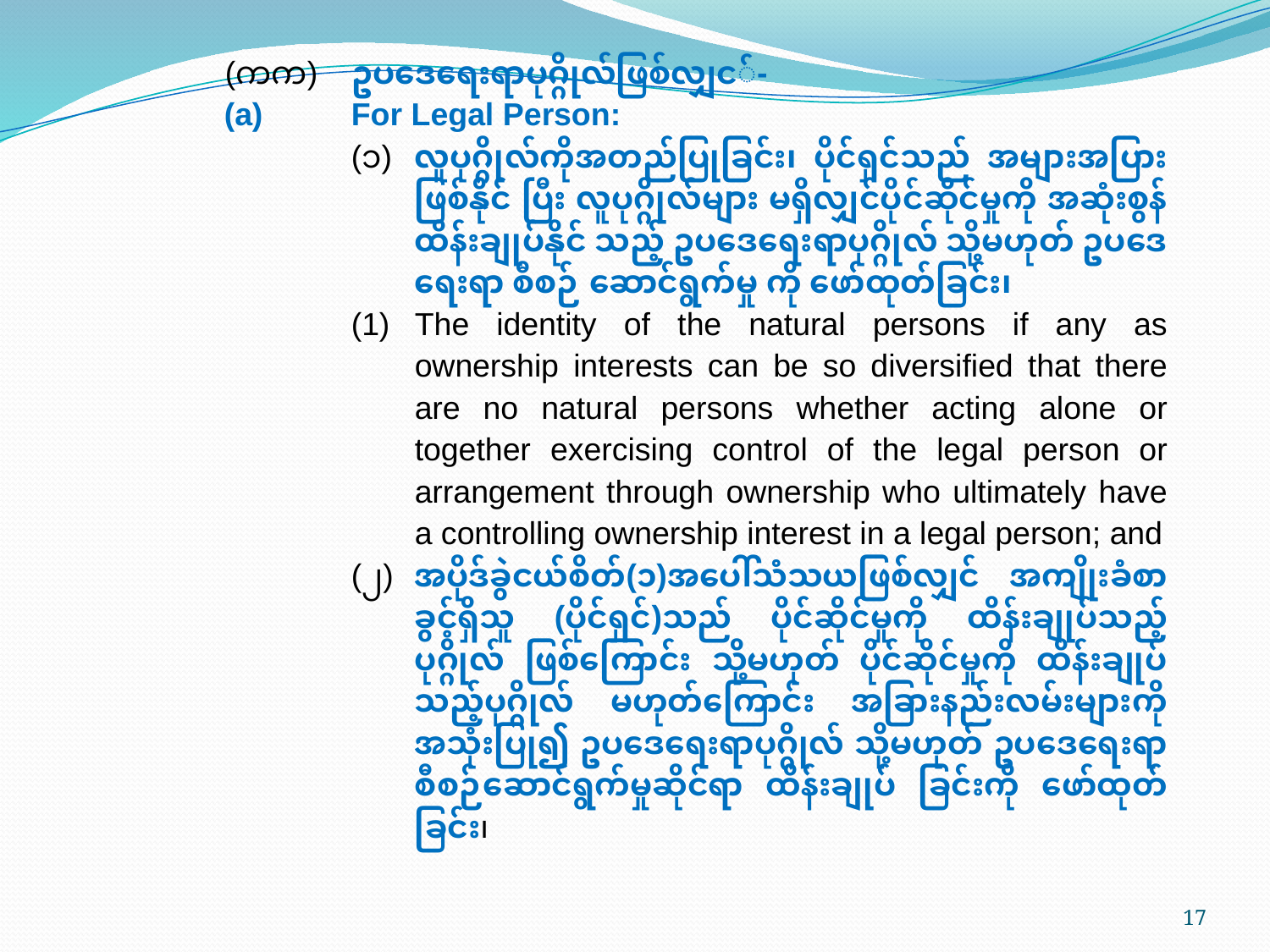

(ကက)	ဥပဒေရေးရာပုဂ္ဂိုလ်ဖြစ်လျှင်-
	(‌a)	For Legal Person:
(၁)	လူပုဂ္ဂိုလ်ကိုအတည်ပြုခြင်း၊ ပိုင်ရှင်သည် အများအပြားဖြစ်နိုင် ပြီး လူပုဂ္ဂိုလ်များ မရှိလျှင်ပိုင်ဆိုင်မှုကို အဆုံးစွန် ထိန်းချုပ်နိုင် သည့် ဥပဒေရေးရာပုဂ္ဂိုလ် သို့မဟုတ် ဥပဒေရေးရာ စီစဉ် ဆောင်ရွက်မှု ကို ဖော်ထုတ်ခြင်း၊
(1)	The identity of the natural persons if any as ownership interests can be so diversified that there are no natural persons whether acting alone or together exercising control of the legal person or arrangement through ownership who ultimately have a controlling ownership interest in a legal person; and
(၂)	အပိုဒ်ခွဲငယ်စိတ်(၁)အပေါ်သံသယဖြစ်လျှင် အကျိုးခံစာခွင့်ရှိသူ (ပိုင်ရှင်)သည် ပိုင်ဆိုင်မှုကို ထိန်းချုပ်သည့် ပုဂ္ဂိုလ် ဖြစ်ကြောင်း သို့မဟုတ် ပိုင်ဆိုင်မှုကို ထိန်းချုပ်သည့်ပုဂ္ဂိုလ် မဟုတ်ကြောင်း အခြားနည်းလမ်းများကို အသုံးပြု၍ ဥပဒေရေးရာပုဂ္ဂိုလ် သို့မဟုတ် ဥပဒေရေးရာ စီစဉ်ဆောင်ရွက်မှုဆိုင်ရာ ထိန်းချုပ် ခြင်းကို ဖော်ထုတ်ခြင်း၊

17